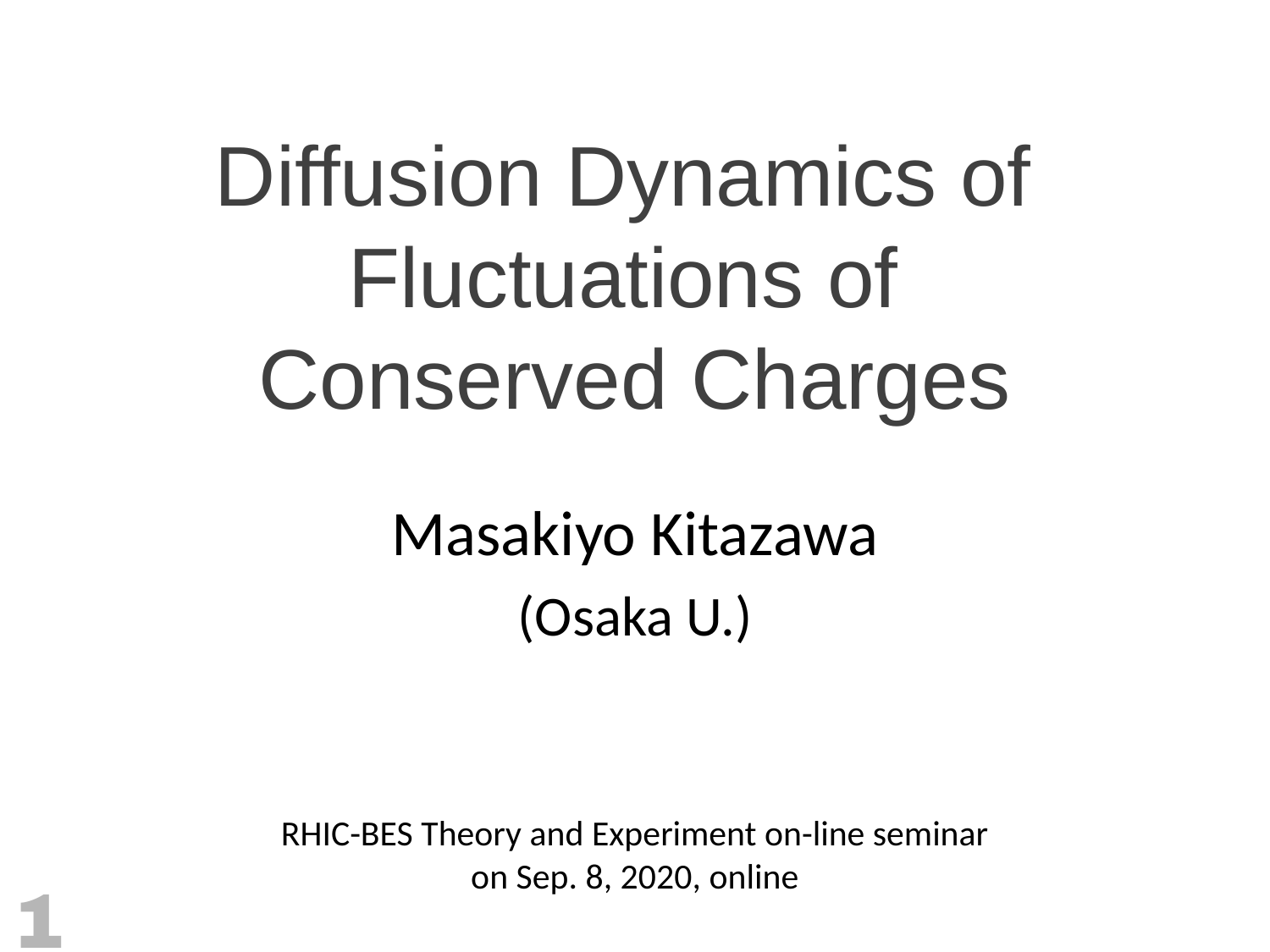

# Diffusion Dynamics of Fluctuations of Conserved Charges
Masakiyo Kitazawa
(Osaka U.)
 RHIC-BES Theory and Experiment on-line seminar
on Sep. 8, 2020, online
1